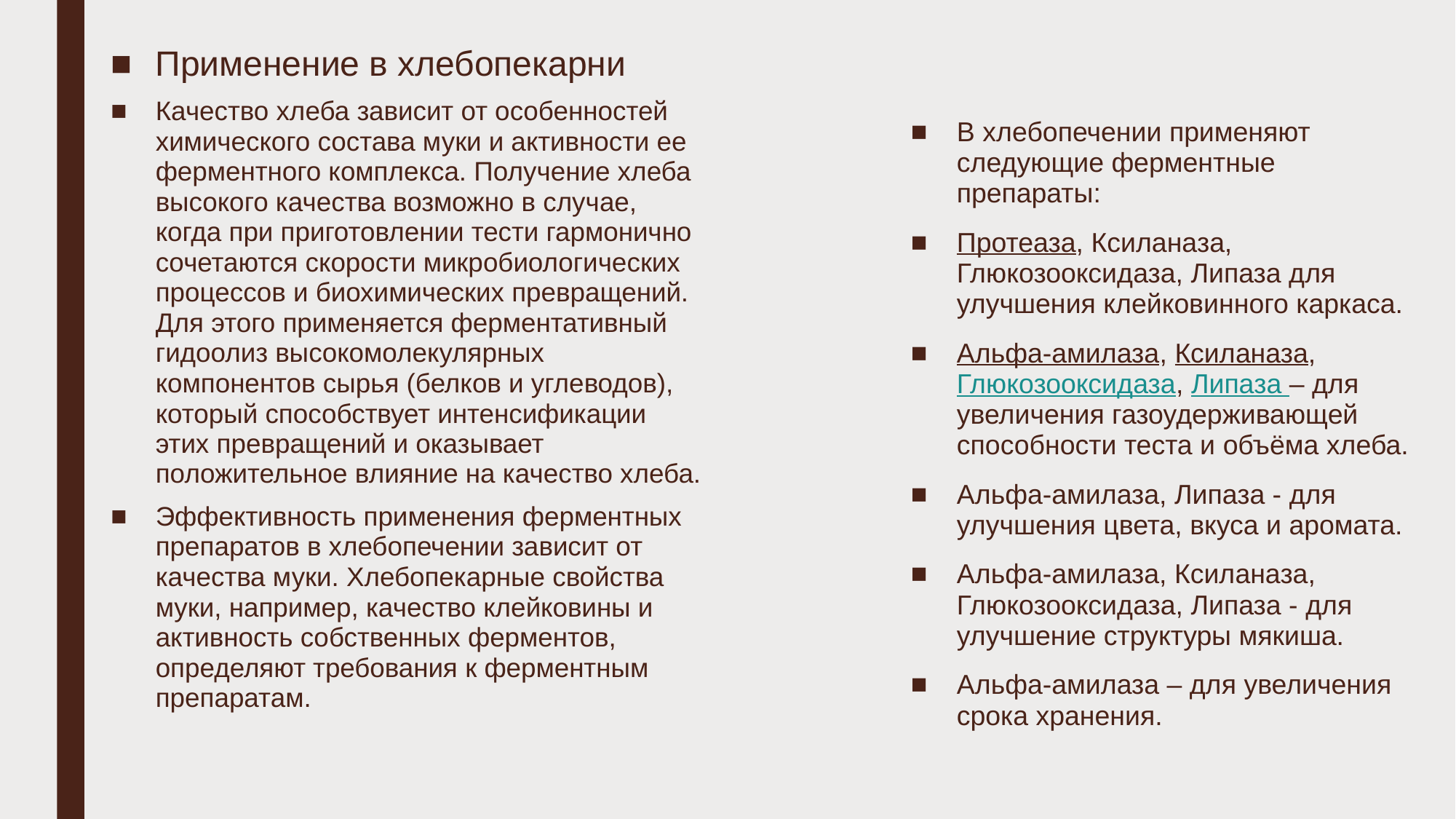

Применение в хлебопекарни
Качество хлеба зависит от особенностей химического состава муки и активности ее ферментного комплекса. Получение хлеба высокого качества возможно в случае, когда при приготовлении тести гармонично сочетаются скорости микробиологических процессов и биохимических превращений. Для этого применяется ферментативный гидоолиз высокомолекулярных компонентов сырья (белков и углеводов), который способствует интенсификации этих превращений и оказывает положительное влияние на качество хлеба.
Эффективность применения ферментных препаратов в хлебопечении зависит от качества муки. Хлебопекарные свойства муки, например, качество клейковины и активность собственных ферментов, определяют требования к ферментным препаратам.
В хлебопечении применяют следующие ферментные препараты:
Протеаза, Ксиланаза, Глюкозооксидаза, Липаза для улучшения клейковинного каркаса.
Альфа-амилаза, Ксиланаза, Глюкозооксидаза, Липаза – для увеличения газоудерживающей способности теста и объёма хлеба.
Альфа-амилаза, Липаза - для улучшения цвета, вкуса и аромата.
Альфа-амилаза, Ксиланаза, Глюкозооксидаза, Липаза - для улучшение структуры мякиша.
Альфа-амилаза – для увеличения срока хранения.